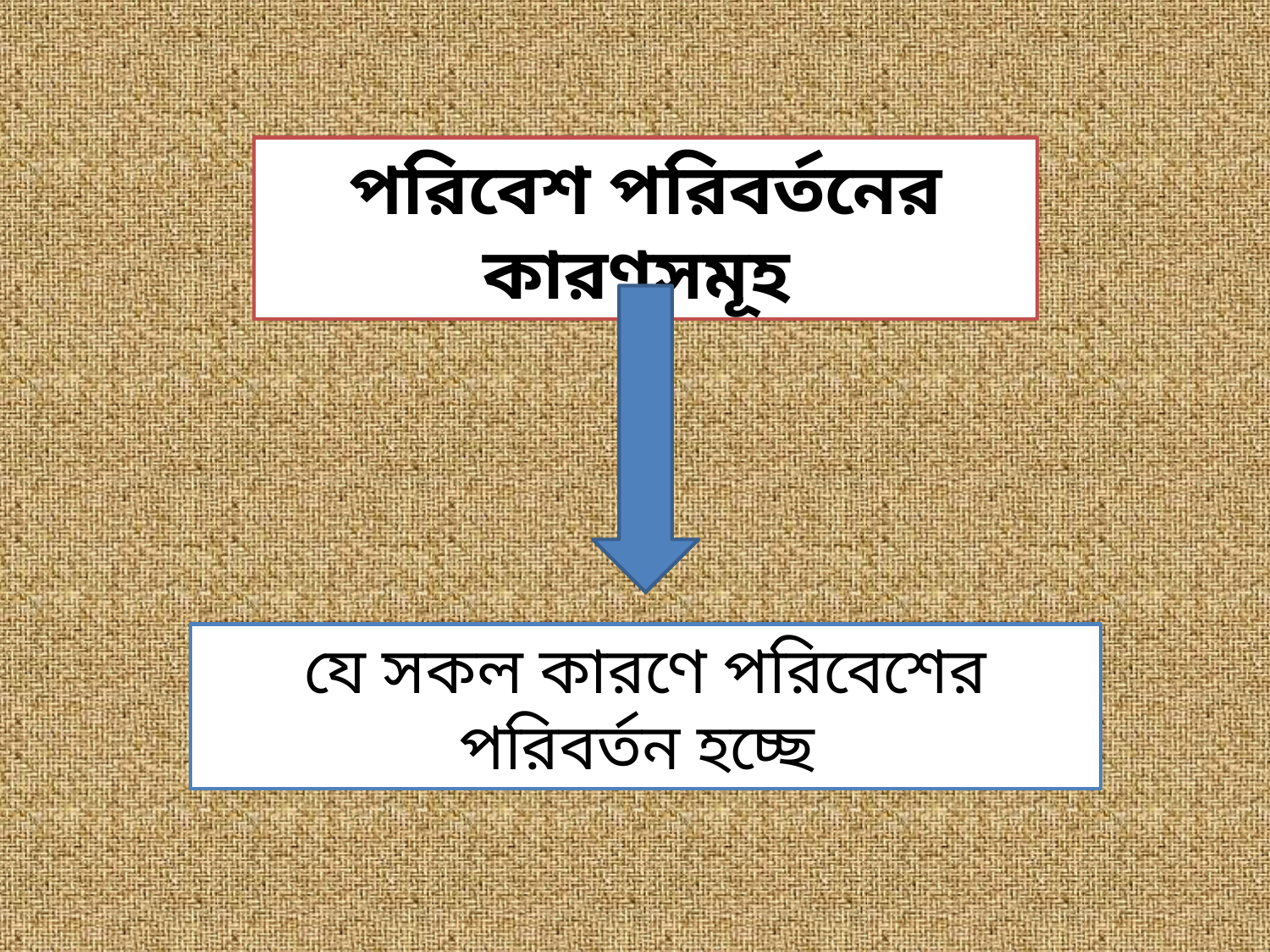

পরিবেশ পরিবর্তনের কারণসমূহ

যে সকল কারণে পরিবেশের পরিবর্তন হচ্ছে